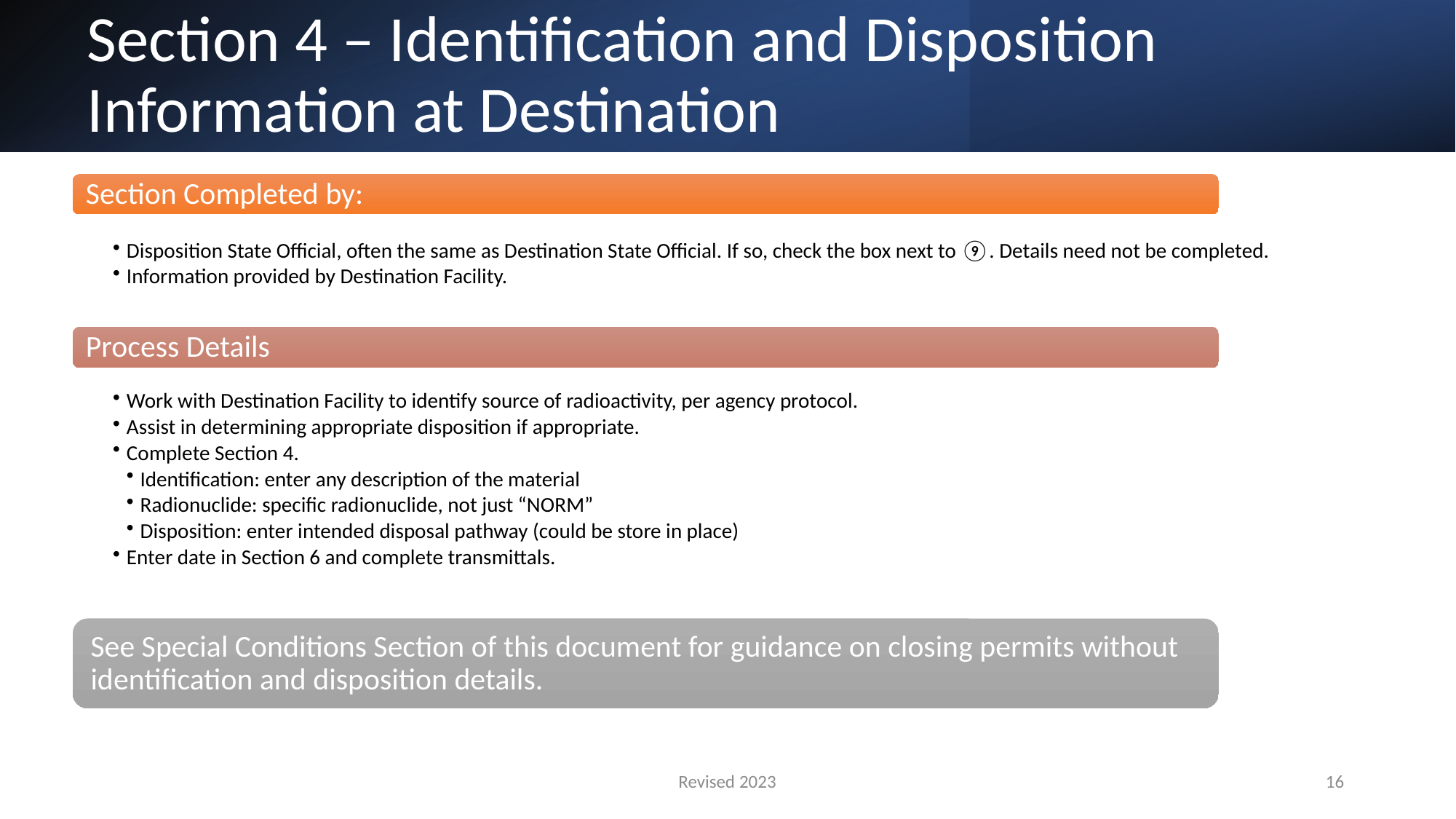

# Section 4 – Identification and Disposition Information at Destination
Disposition State Official, often the same as Destination State Official. If so, check the box next to ⑨. Details need not be completed.
Information provided by Destination Facility.
Section Completed by:
Work with Destination Facility to identify source of radioactivity, per agency protocol.
Assist in determining appropriate disposition if appropriate.
Complete Section 4.
Identification: enter any description of the material
Radionuclide: specific radionuclide, not just “NORM”
Disposition: enter intended disposal pathway (could be store in place)
Enter date in Section 6 and complete transmittals.
Process Details
See Special Conditions Section of this document for guidance on closing permits without identification and disposition details.
Revised 2023
16